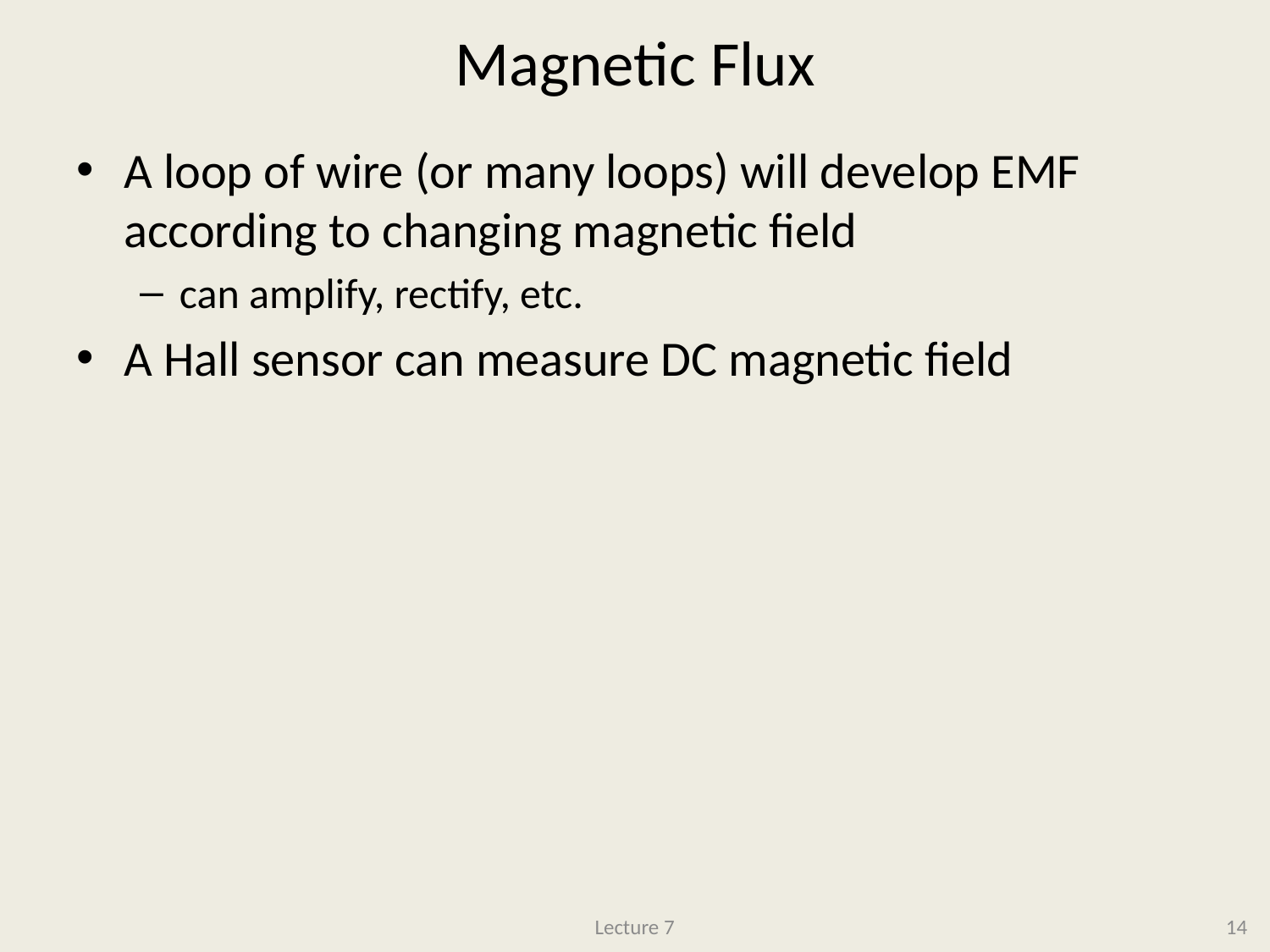

# Magnetic Flux
A loop of wire (or many loops) will develop EMF according to changing magnetic field
can amplify, rectify, etc.
A Hall sensor can measure DC magnetic field
Lecture 7
14